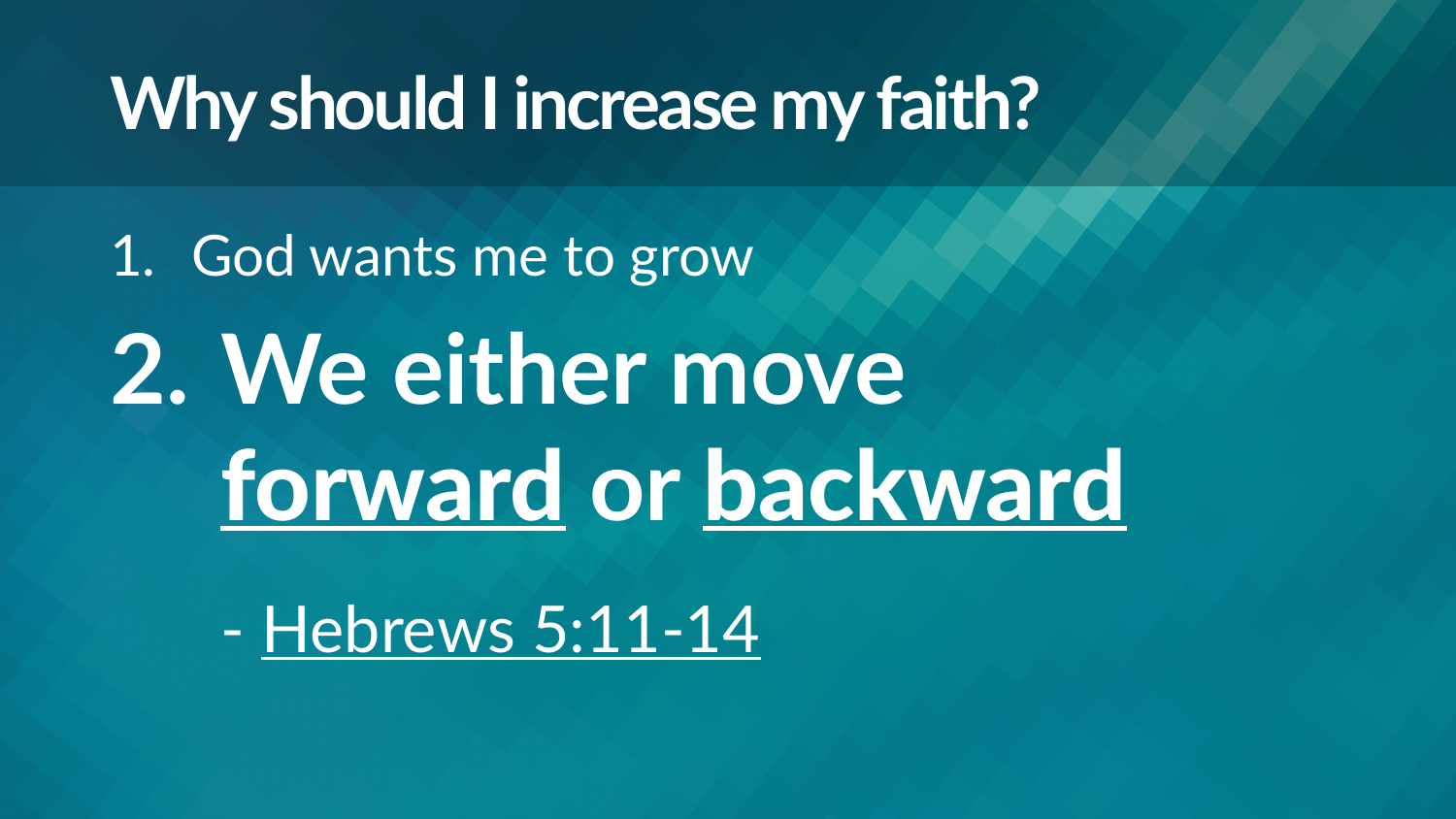

# Why should I increase my faith?
God wants me to grow
We either move
forward or backward
- Hebrews 5:11-14